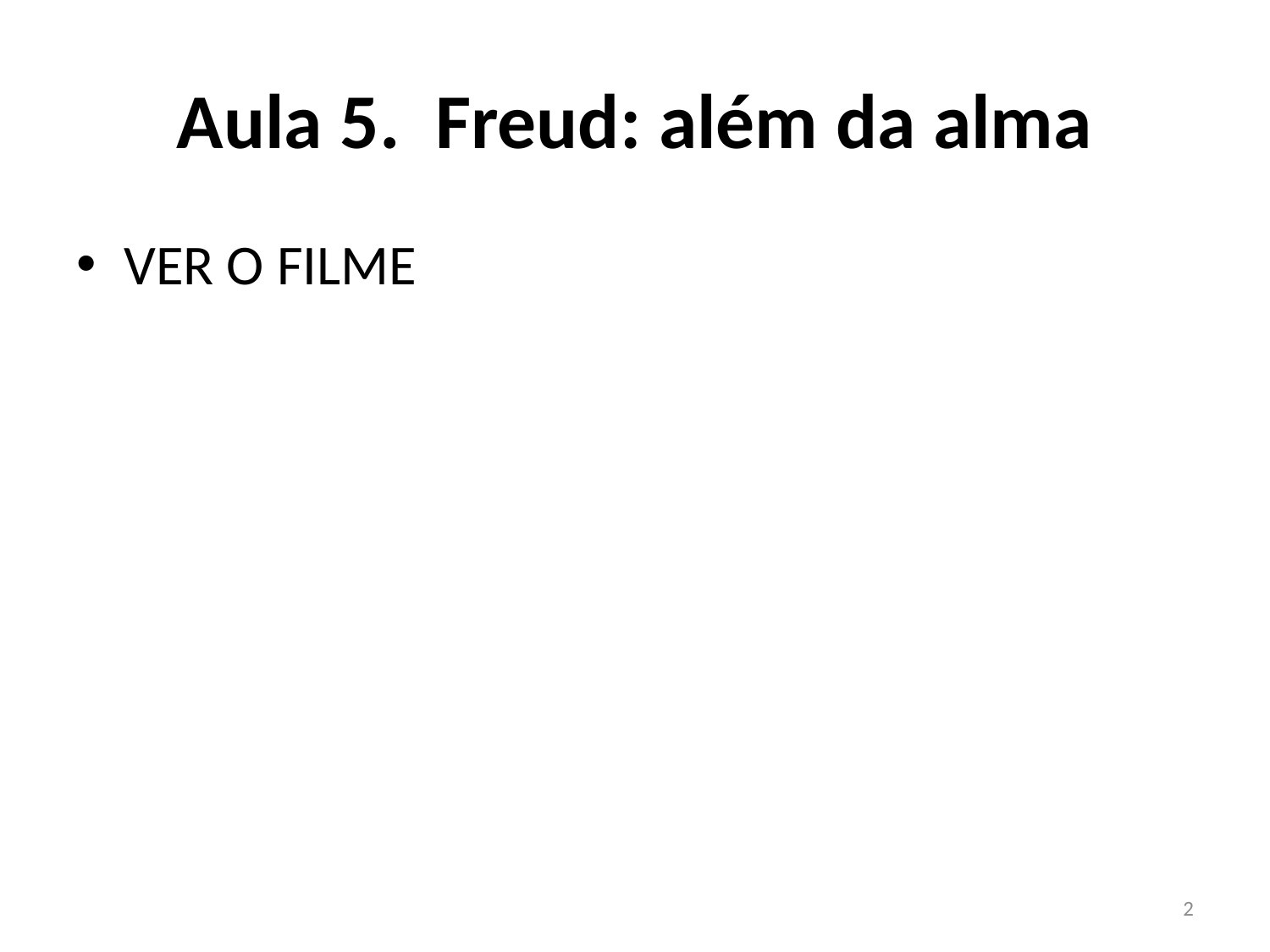

# Aula 5.  Freud: além da alma
VER O FILME
2